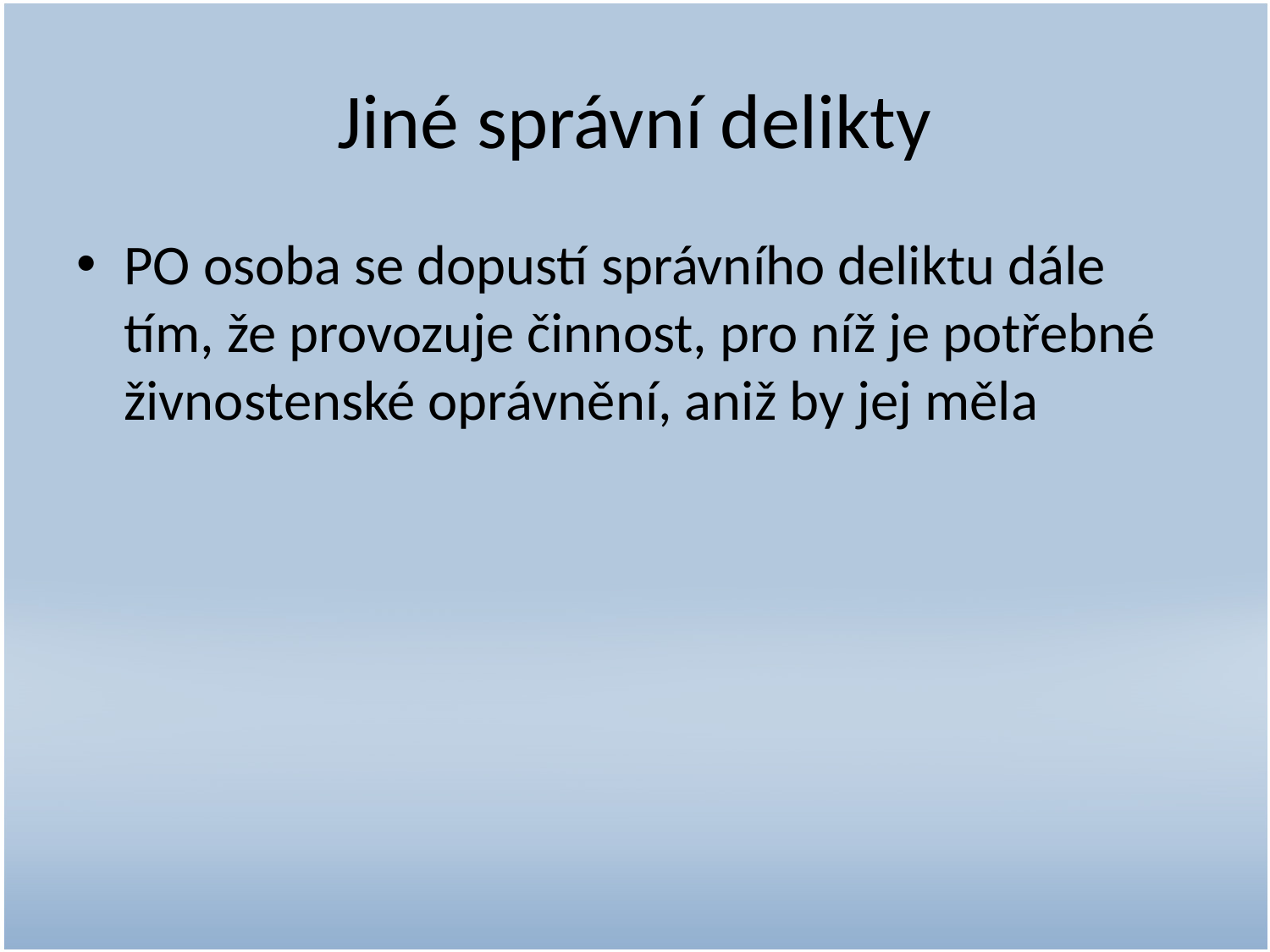

# Jiné správní delikty
PO osoba se dopustí správního deliktu dále tím, že provozuje činnost, pro níž je potřebné živnostenské oprávnění, aniž by jej měla